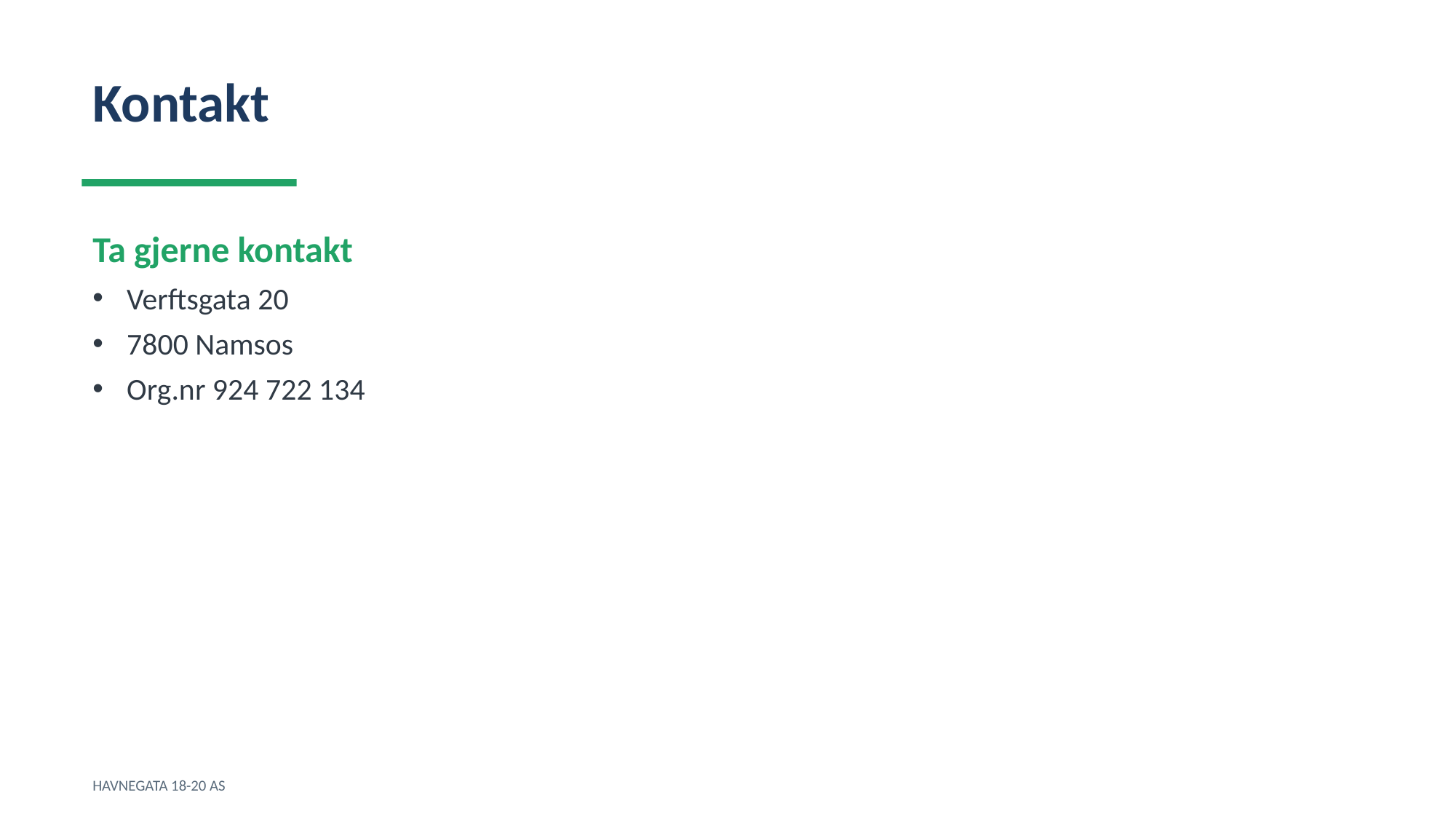

Kontakt

Ta gjerne kontakt
Verftsgata 20
7800 Namsos
Org.nr 924 722 134
HAVNEGATA 18-20 AS